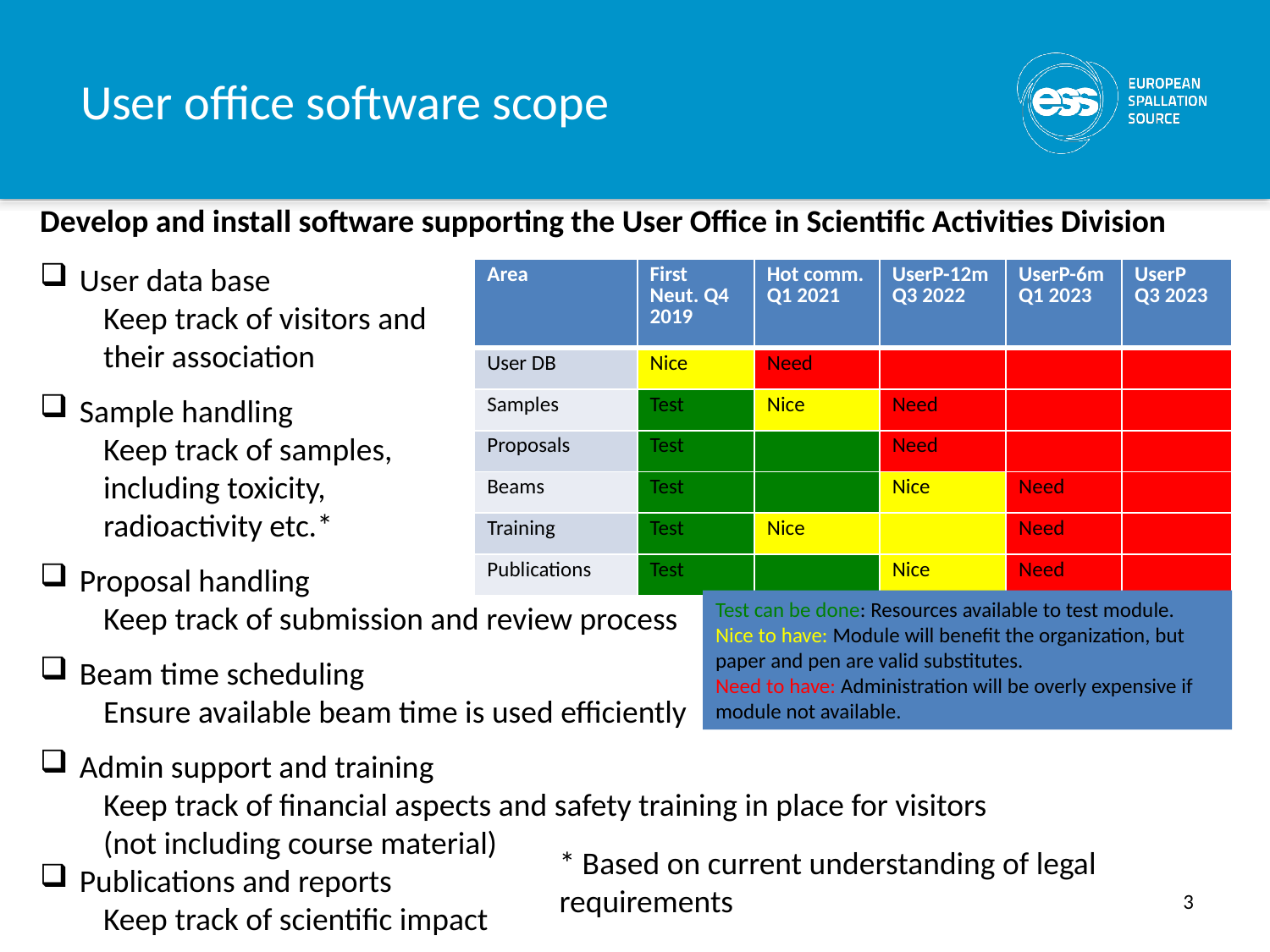

# User office software scope
Develop and install software supporting the User Office in Scientific Activities Division
User data base
Keep track of visitors and
their association
Sample handling
Keep track of samples,
including toxicity,
radioactivity etc.*
Proposal handling
Keep track of submission and review process
Beam time scheduling
Ensure available beam time is used efficiently
Admin support and training
Keep track of financial aspects and safety training in place for visitors
(not including course material)
Publications and reports
Keep track of scientific impact
| Area | First Neut. Q4 2019 | Hot comm. Q1 2021 | UserP-12m Q3 2022 | UserP-6m Q1 2023 | UserP Q3 2023 |
| --- | --- | --- | --- | --- | --- |
| User DB | Nice | Need |  |  |  |
| Samples | Test | Nice | Need |  |  |
| Proposals | Test |  | Need |  |  |
| Beams | Test |  | Nice | Need |  |
| Training | Test | Nice |  | Need |  |
| Publications | Test |  | Nice | Need |  |
Test can be done: Resources available to test module.
Nice to have: Module will benefit the organization, but paper and pen are valid substitutes.
Need to have: Administration will be overly expensive if module not available.
* Based on current understanding of legal requirements
3